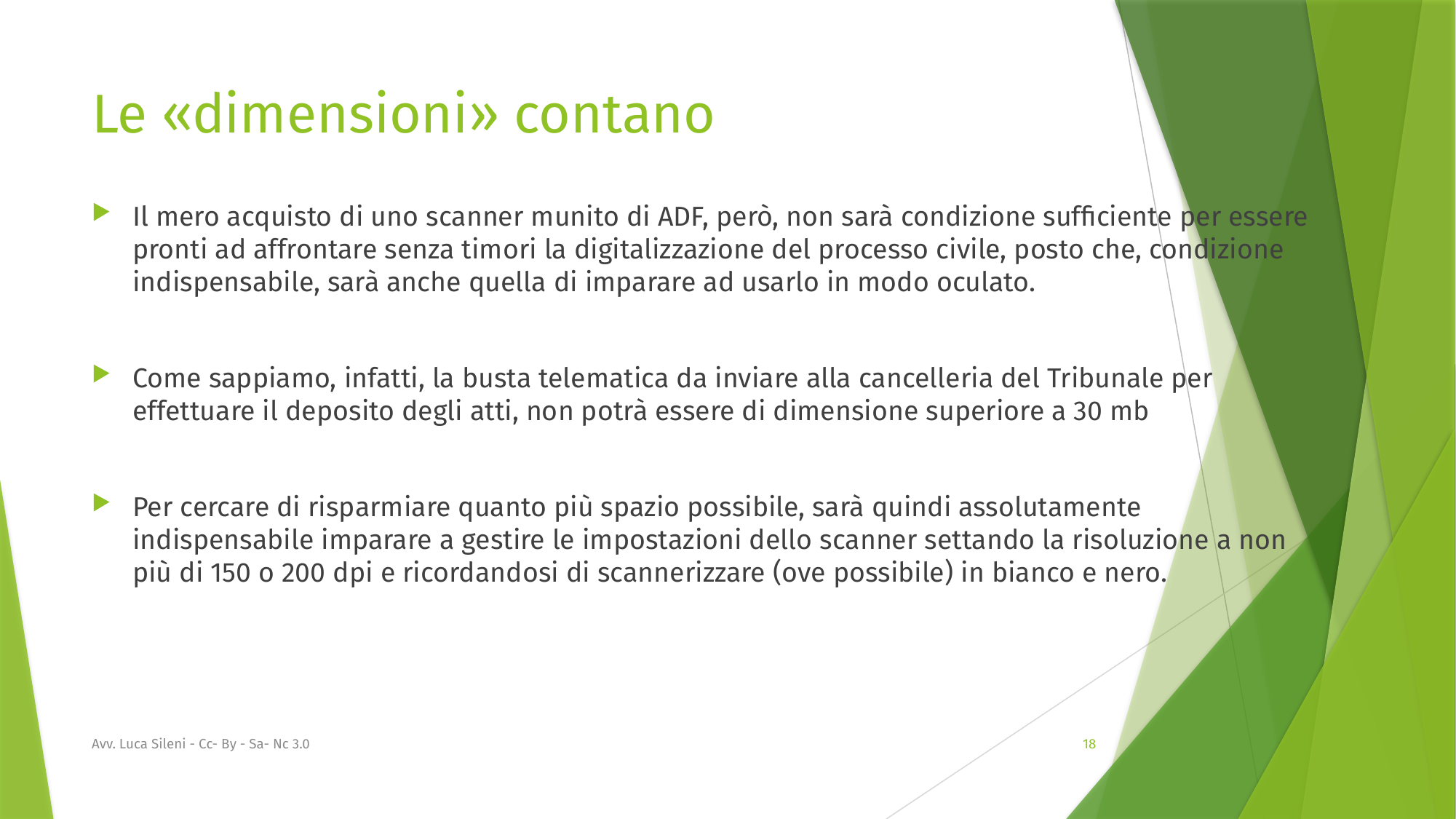

# Le «dimensioni» contano
Il mero acquisto di uno scanner munito di ADF, però, non sarà condizione sufficiente per essere pronti ad affrontare senza timori la digitalizzazione del processo civile, posto che, condizione indispensabile, sarà anche quella di imparare ad usarlo in modo oculato.

Come sappiamo, infatti, la busta telematica da inviare alla cancelleria del Tribunale per effettuare il deposito degli atti, non potrà essere di dimensione superiore a 30 mb

Per cercare di risparmiare quanto più spazio possibile, sarà quindi assolutamente indispensabile imparare a gestire le impostazioni dello scanner settando la risoluzione a non più di 150 o 200 dpi e ricordandosi di scannerizzare (ove possibile) in bianco e nero.

Avv. Luca Sileni - Cc- By - Sa- Nc 3.0
18